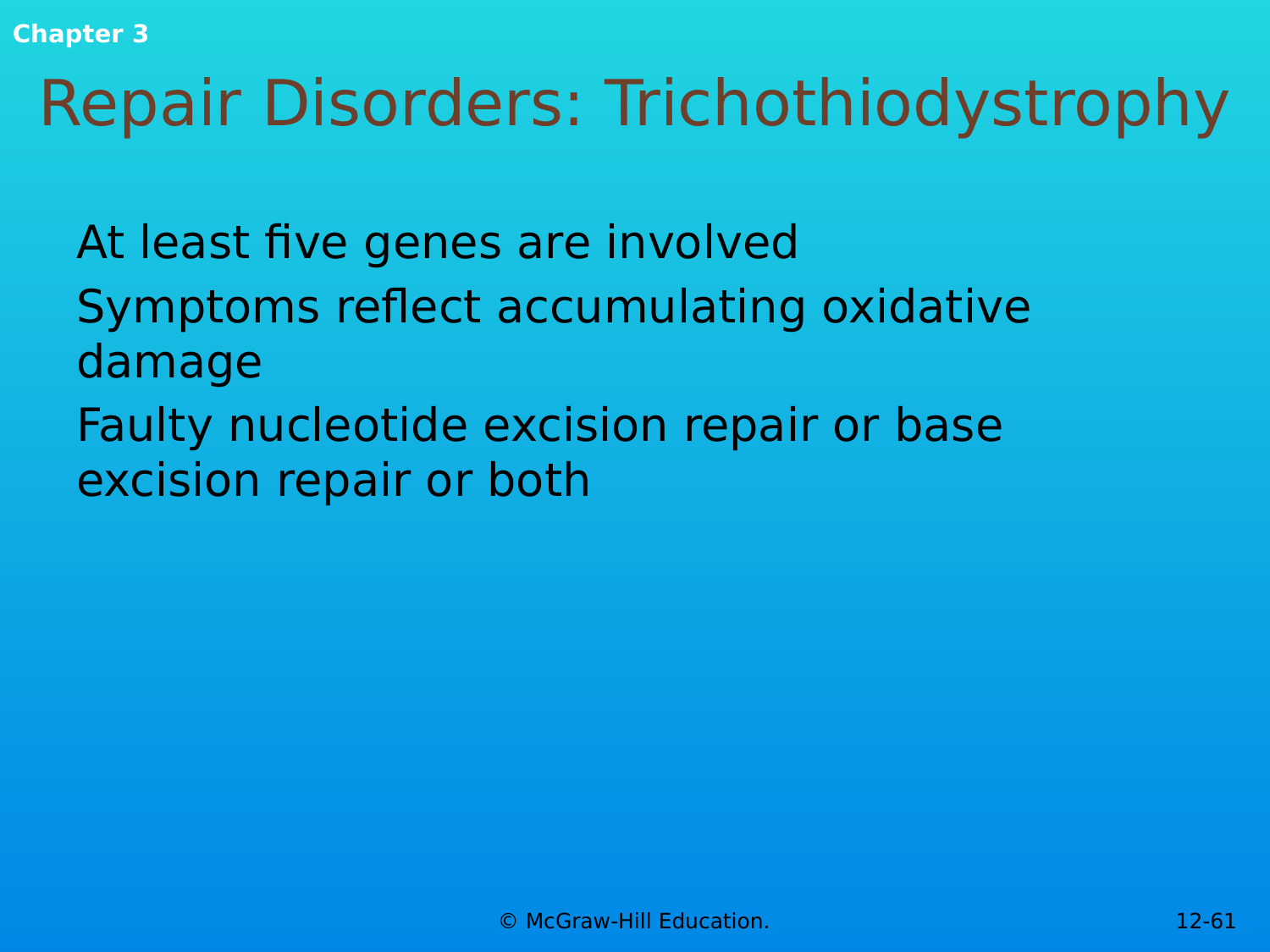

# Repair Disorders: Trichothiodystrophy
At least five genes are involved
Symptoms reflect accumulating oxidative damage
Faulty nucleotide excision repair or base excision repair or both